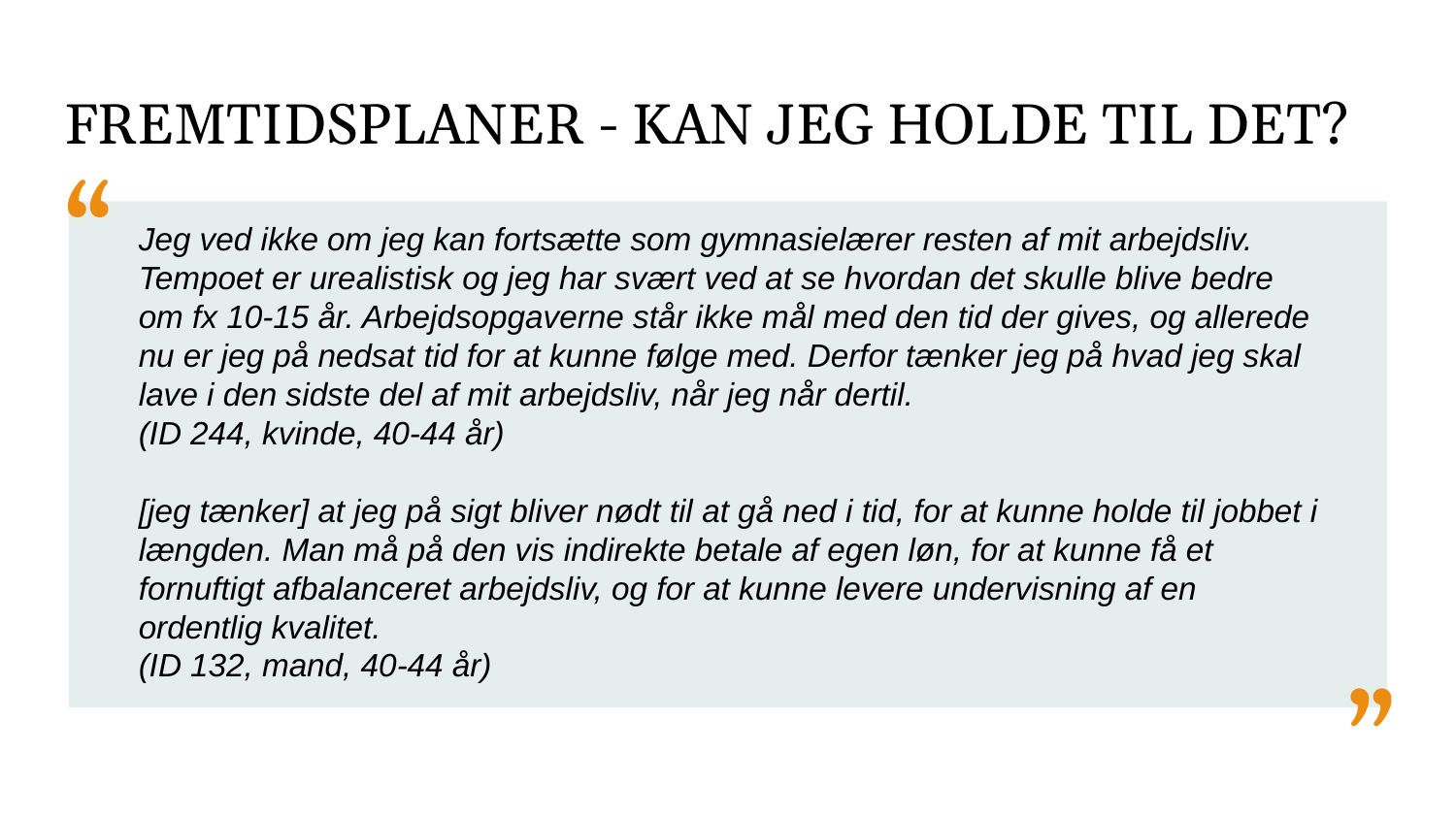

FREMTIDSPLANER - KAN JEG HOLDE TIL DET?
“

Jeg ved ikke om jeg kan fortsætte som gymnasielærer resten af mit arbejdsliv. Tempoet er urealistisk og jeg har svært ved at se hvordan det skulle blive bedre om fx 10-15 år. Arbejdsopgaverne står ikke mål med den tid der gives, og allerede nu er jeg på nedsat tid for at kunne følge med. Derfor tænker jeg på hvad jeg skal lave i den sidste del af mit arbejdsliv, når jeg når dertil.
(ID 244, kvinde, 40-44 år)

[jeg tænker] at jeg på sigt bliver nødt til at gå ned i tid, for at kunne holde til jobbet i længden. Man må på den vis indirekte betale af egen løn, for at kunne få et fornuftigt afbalanceret arbejdsliv, og for at kunne levere undervisning af en ordentlig kvalitet.
(ID 132, mand, 40-44 år)
”